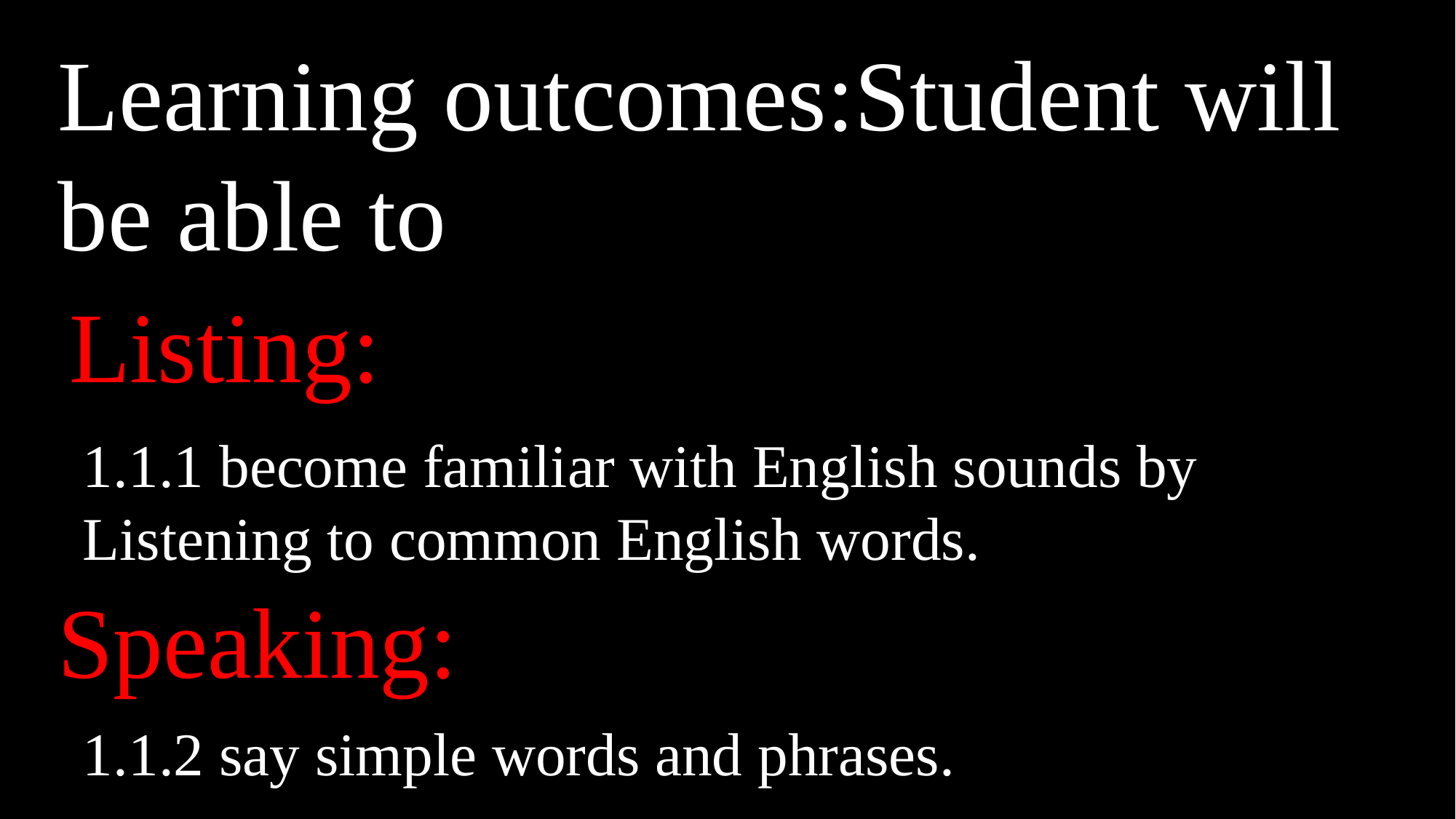

Learning outcomes:Student will
be able to
Listing:
1.1.1 become familiar with English sounds by
Listening to common English words.

Speaking:
1.1.2 say simple words and phrases.